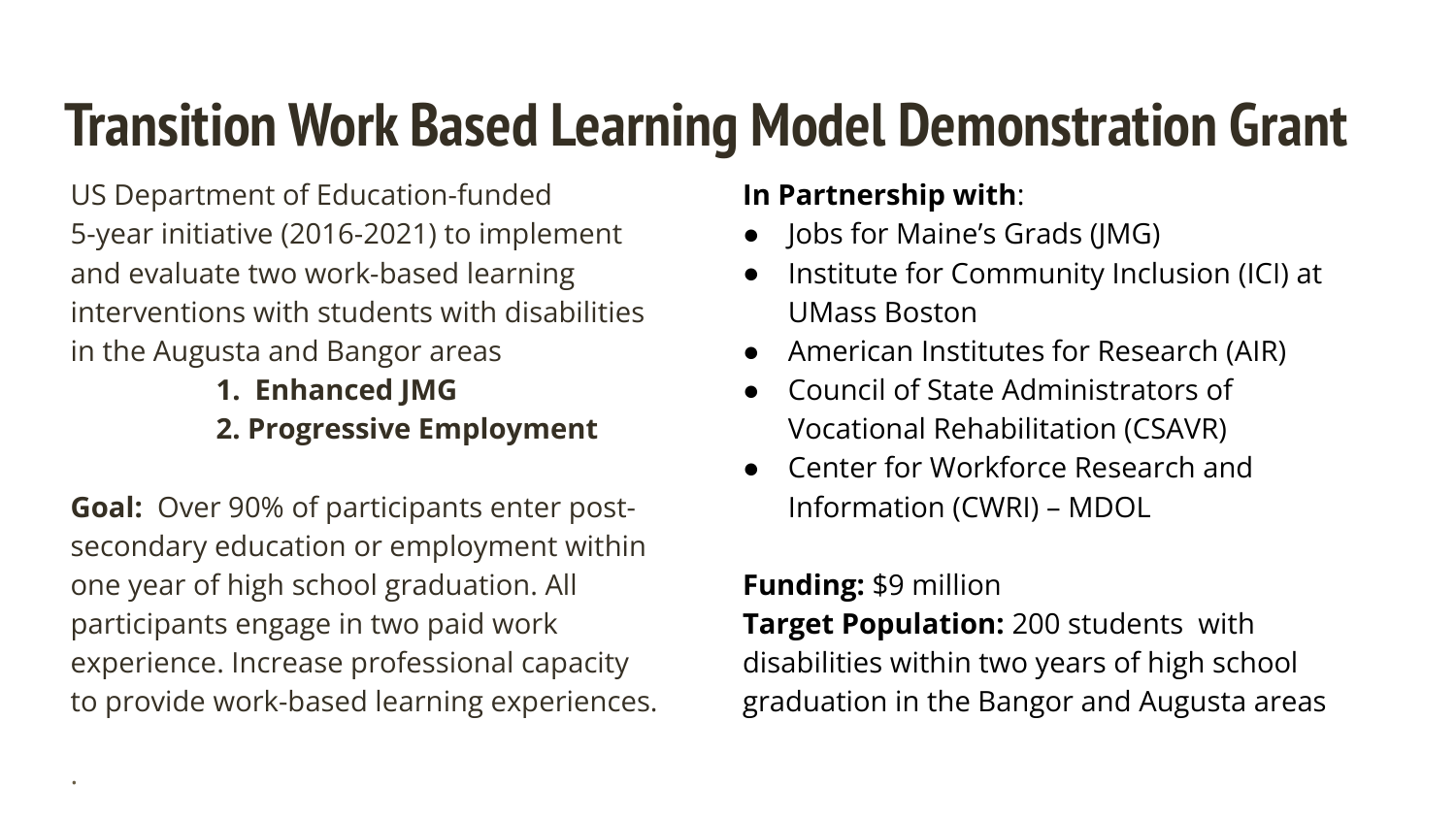

# Transition Work Based Learning Model Demonstration Grant
US Department of Education-funded
5-year initiative (2016-2021) to implement and evaluate two work-based learning interventions with students with disabilities in the Augusta and Bangor areas
	1.  Enhanced JMG
	2. Progressive Employment

Goal:  Over 90% of participants enter post-secondary education or employment within one year of high school graduation. All participants engage in two paid work experience. Increase professional capacity to provide work-based learning experiences.

.

In Partnership with:
Jobs for Maine’s Grads (JMG)
Institute for Community Inclusion (ICI) at UMass Boston
American Institutes for Research (AIR)
Council of State Administrators of Vocational Rehabilitation (CSAVR)
Center for Workforce Research and Information (CWRI) – MDOL

Funding: $9 million
Target Population: 200 students  with disabilities within two years of high school graduation in the Bangor and Augusta areas